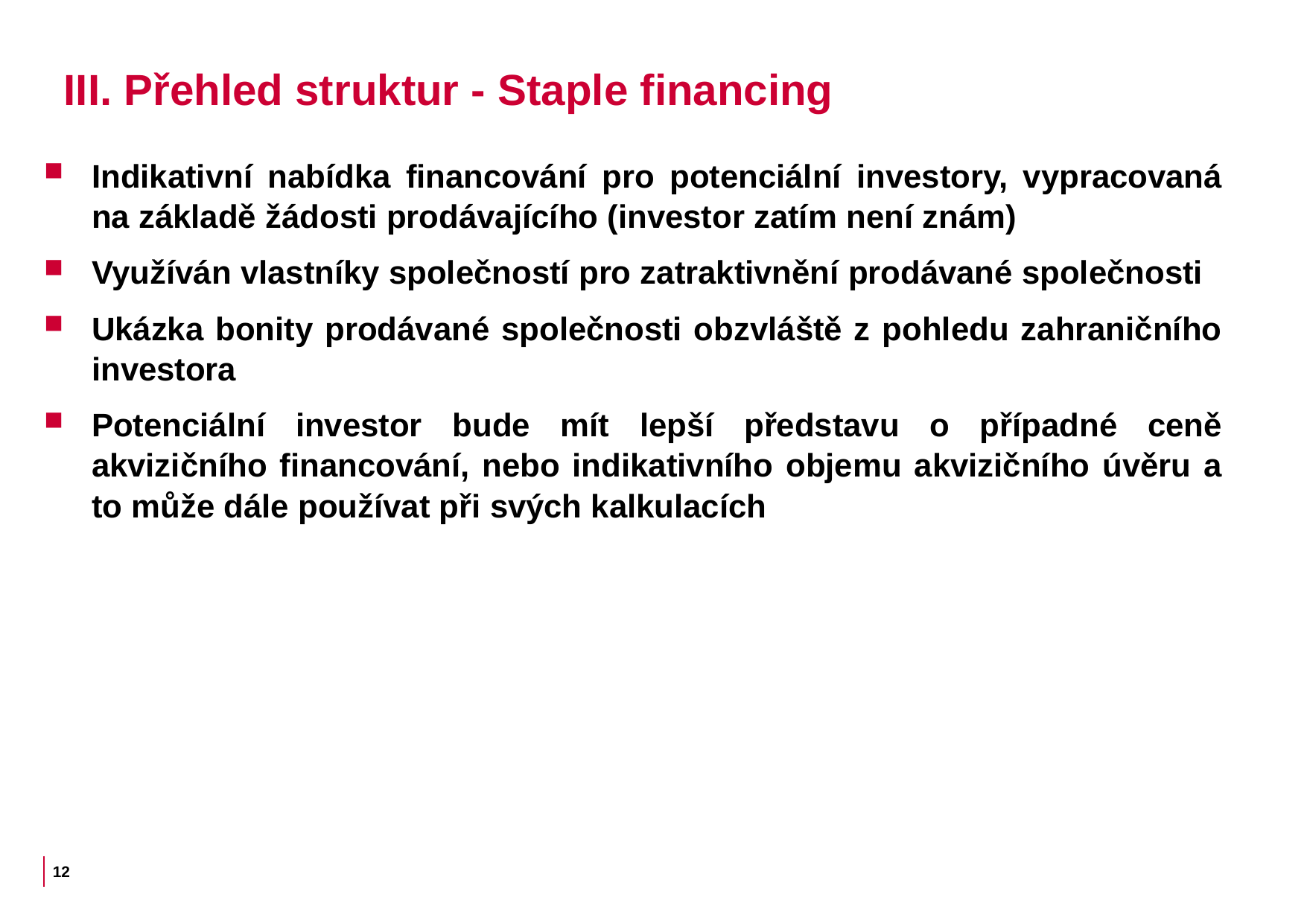

III. Přehled struktur - Staple financing
Indikativní nabídka financování pro potenciální investory, vypracovaná na základě žádosti prodávajícího (investor zatím není znám)
Využíván vlastníky společností pro zatraktivnění prodávané společnosti
Ukázka bonity prodávané společnosti obzvláště z pohledu zahraničního investora
Potenciální investor bude mít lepší představu o případné ceně akvizičního financování, nebo indikativního objemu akvizičního úvěru a to může dále používat při svých kalkulacích

12